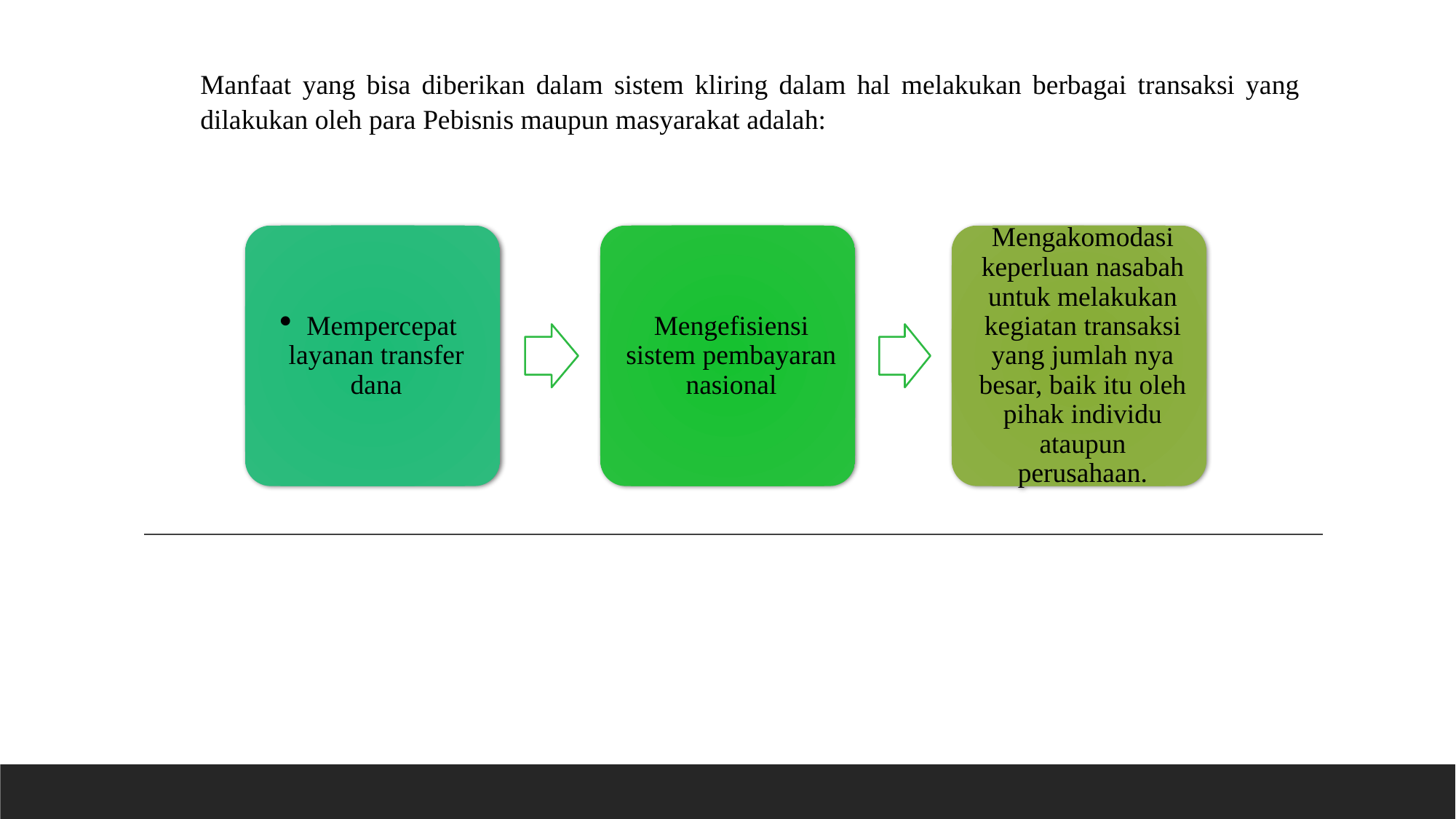

Mempercepat layanan transfer dana

Mengefisiensi sistem pembayaran nasional

Mengakomodasi keperluan nasabah untuk melakukan kegiatan transaksi yang jumlah nya besar, baik itu oleh pihak individu ataupun perusahaan.
Manfaat yang bisa diberikan dalam sistem kliring dalam hal melakukan berbagai transaksi yang dilakukan oleh para Pebisnis maupun masyarakat adalah: